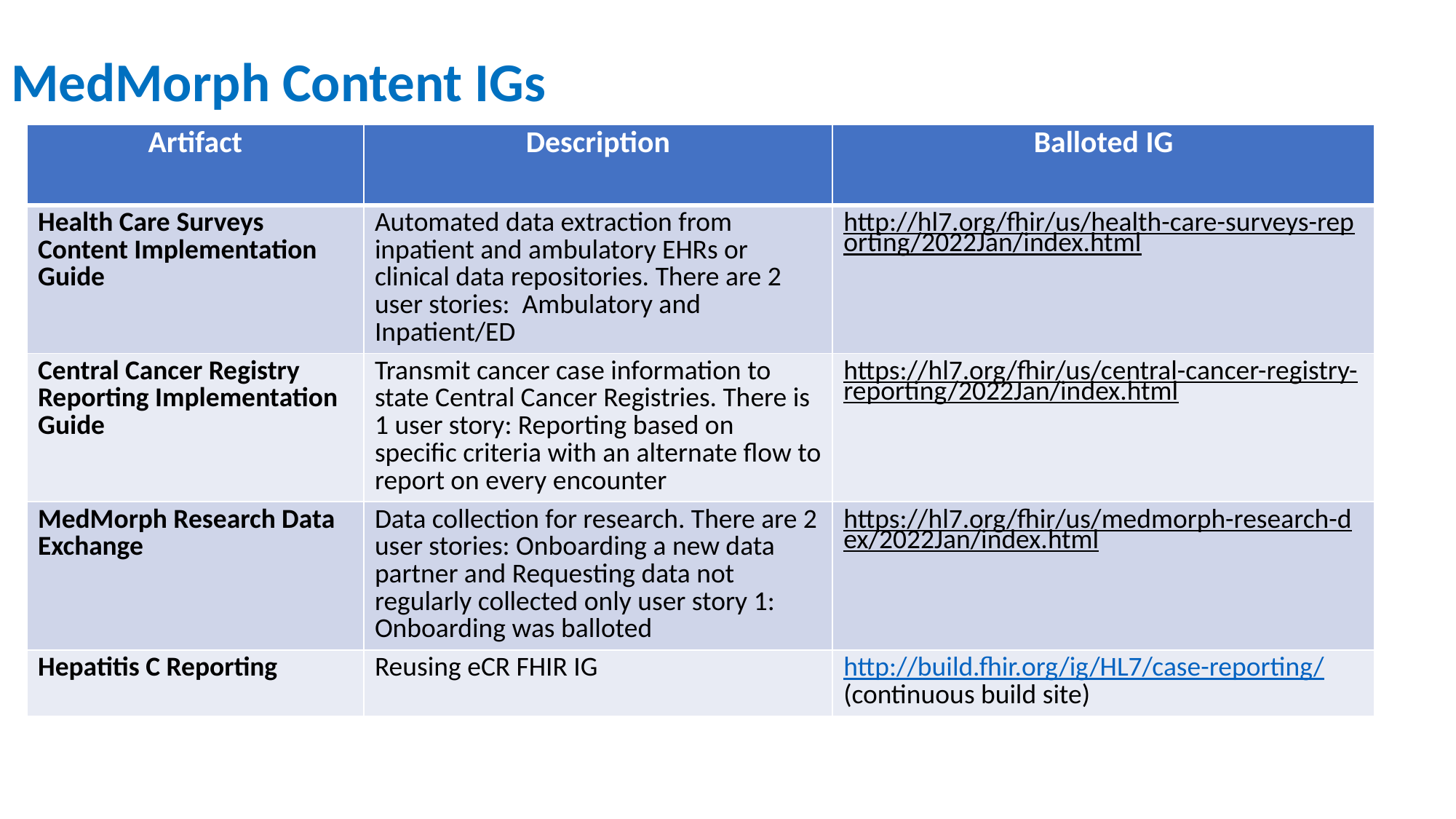

# MedMorph Content IGs
| Artifact | Description | Balloted IG |
| --- | --- | --- |
| Health Care Surveys Content Implementation Guide | Automated data extraction from inpatient and ambulatory EHRs or clinical data repositories. There are 2 user stories: Ambulatory and Inpatient/ED | http://hl7.org/fhir/us/health-care-surveys-reporting/2022Jan/index.html |
| Central Cancer Registry Reporting Implementation Guide | Transmit cancer case information to state Central Cancer Registries. There is 1 user story: Reporting based on specific criteria with an alternate flow to report on every encounter | https://hl7.org/fhir/us/central-cancer-registry-reporting/2022Jan/index.html |
| MedMorph Research Data Exchange | Data collection for research. There are 2 user stories: Onboarding a new data partner and Requesting data not regularly collected only user story 1: Onboarding was balloted | https://hl7.org/fhir/us/medmorph-research-dex/2022Jan/index.html |
| Hepatitis C Reporting | Reusing eCR FHIR IG | http://build.fhir.org/ig/HL7/case-reporting/ (continuous build site) |